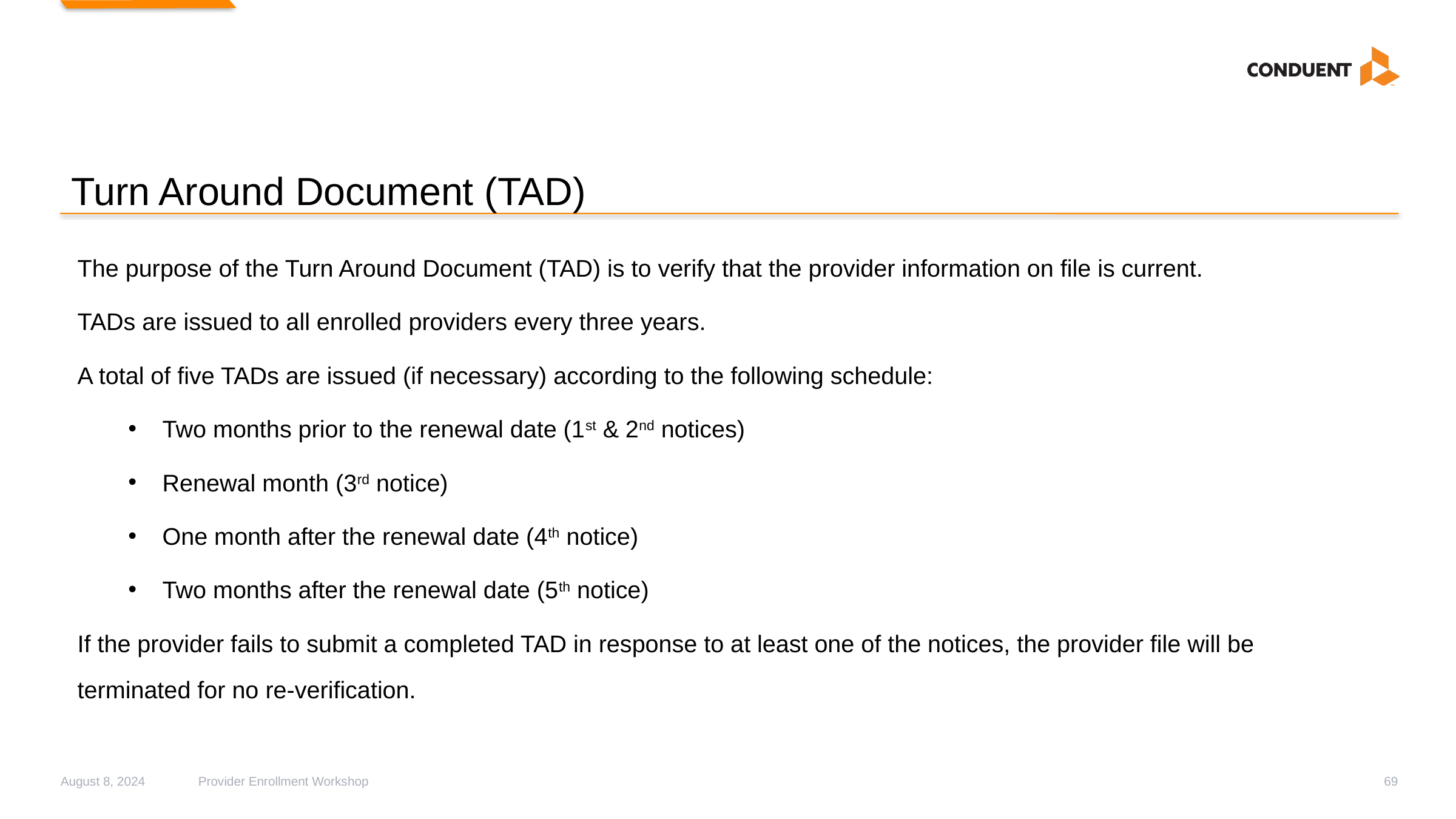

# Turn Around Document (TAD)
The purpose of the Turn Around Document (TAD) is to verify that the provider information on file is current.
TADs are issued to all enrolled providers every three years.
A total of five TADs are issued (if necessary) according to the following schedule:
Two months prior to the renewal date (1st & 2nd notices)
Renewal month (3rd notice)
One month after the renewal date (4th notice)
Two months after the renewal date (5th notice)
If the provider fails to submit a completed TAD in response to at least one of the notices, the provider file will be terminated for no re-verification.

August 8, 2024
69
Provider Enrollment Workshop